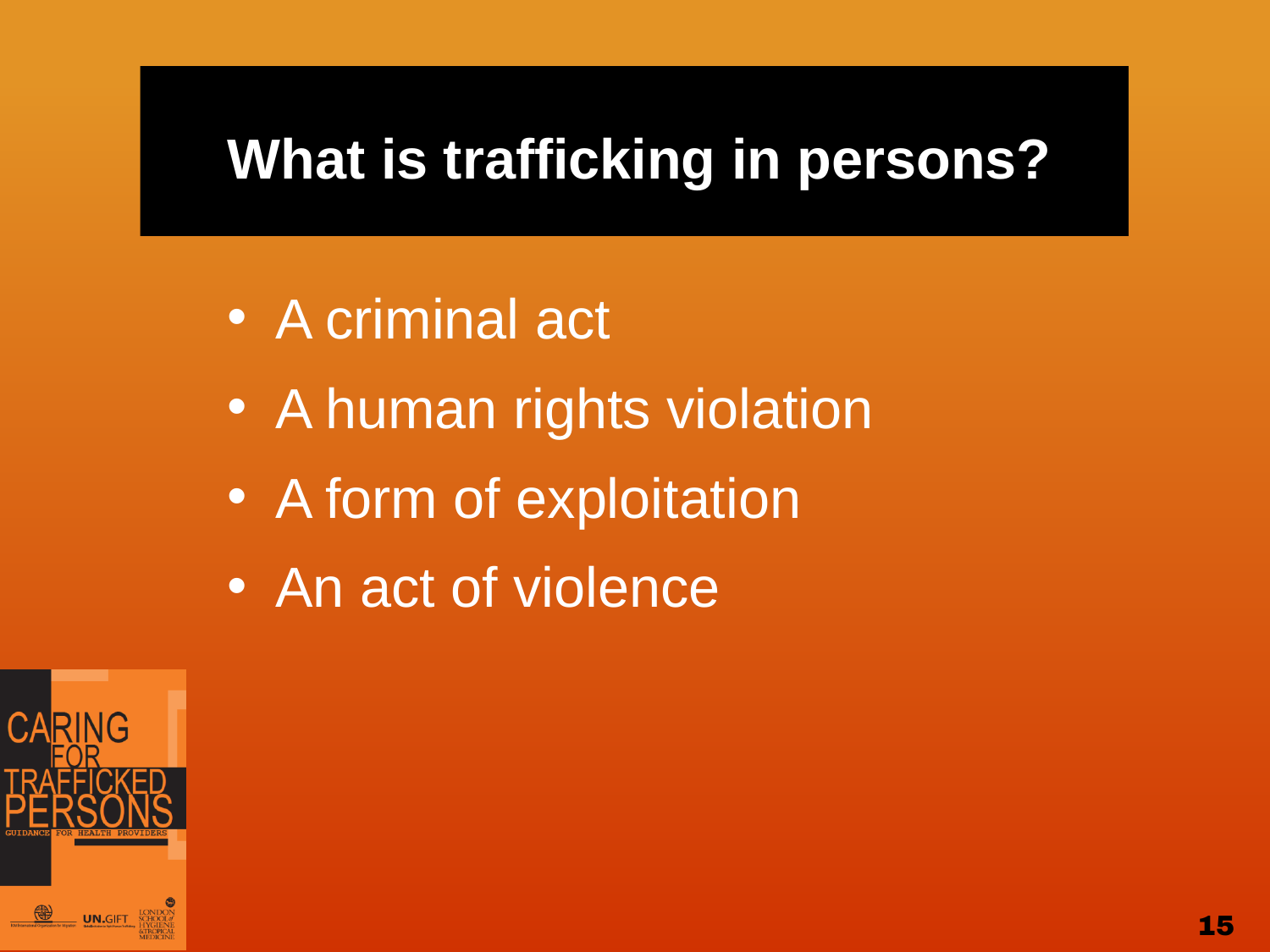

# What is trafficking in persons?
A criminal act
A human rights violation
A form of exploitation
An act of violence
15